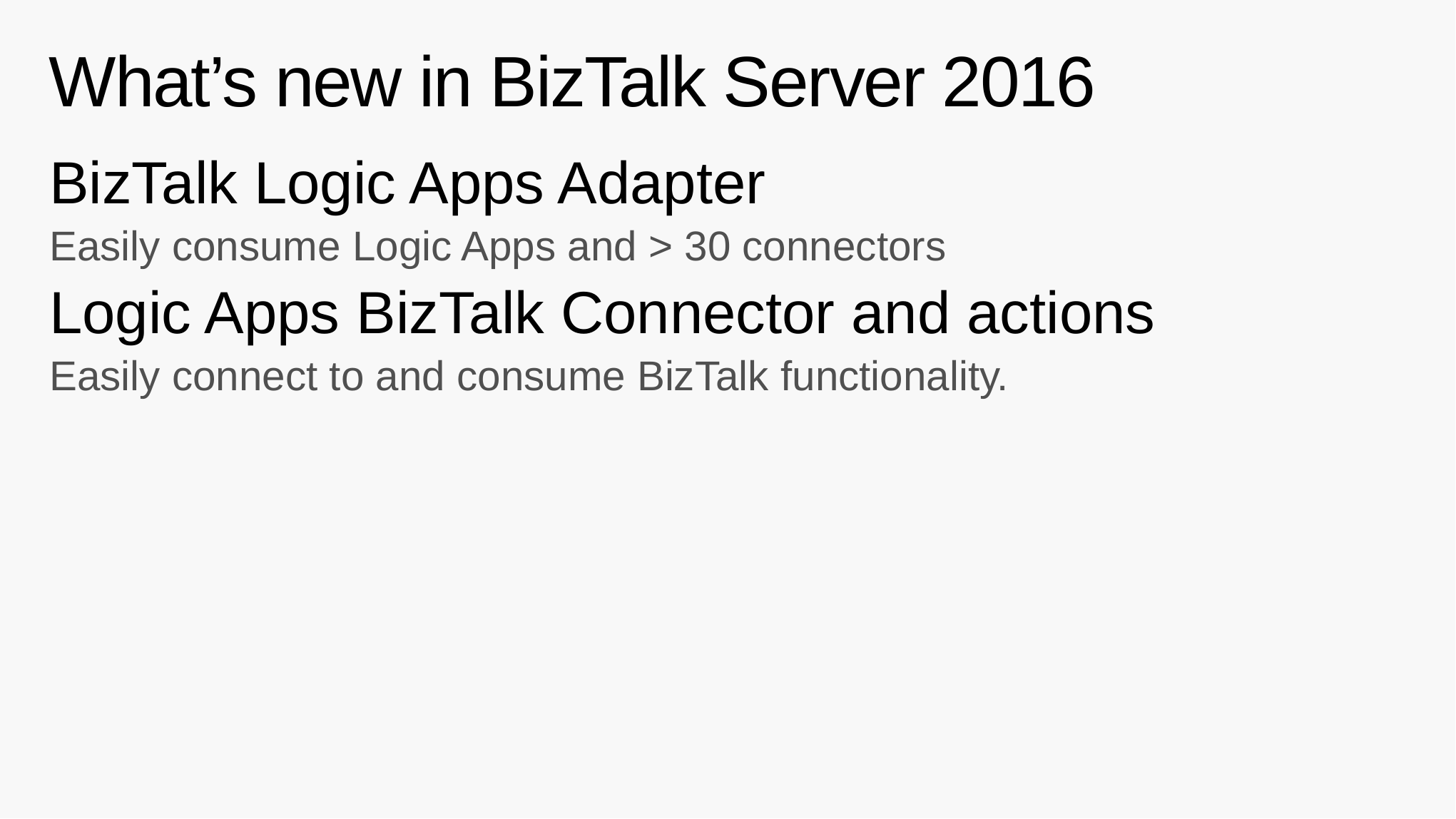

# What’s new in BizTalk Server 2016
BizTalk Logic Apps Adapter
Easily consume Logic Apps and > 30 connectors
Logic Apps BizTalk Connector and actions
Easily connect to and consume BizTalk functionality.